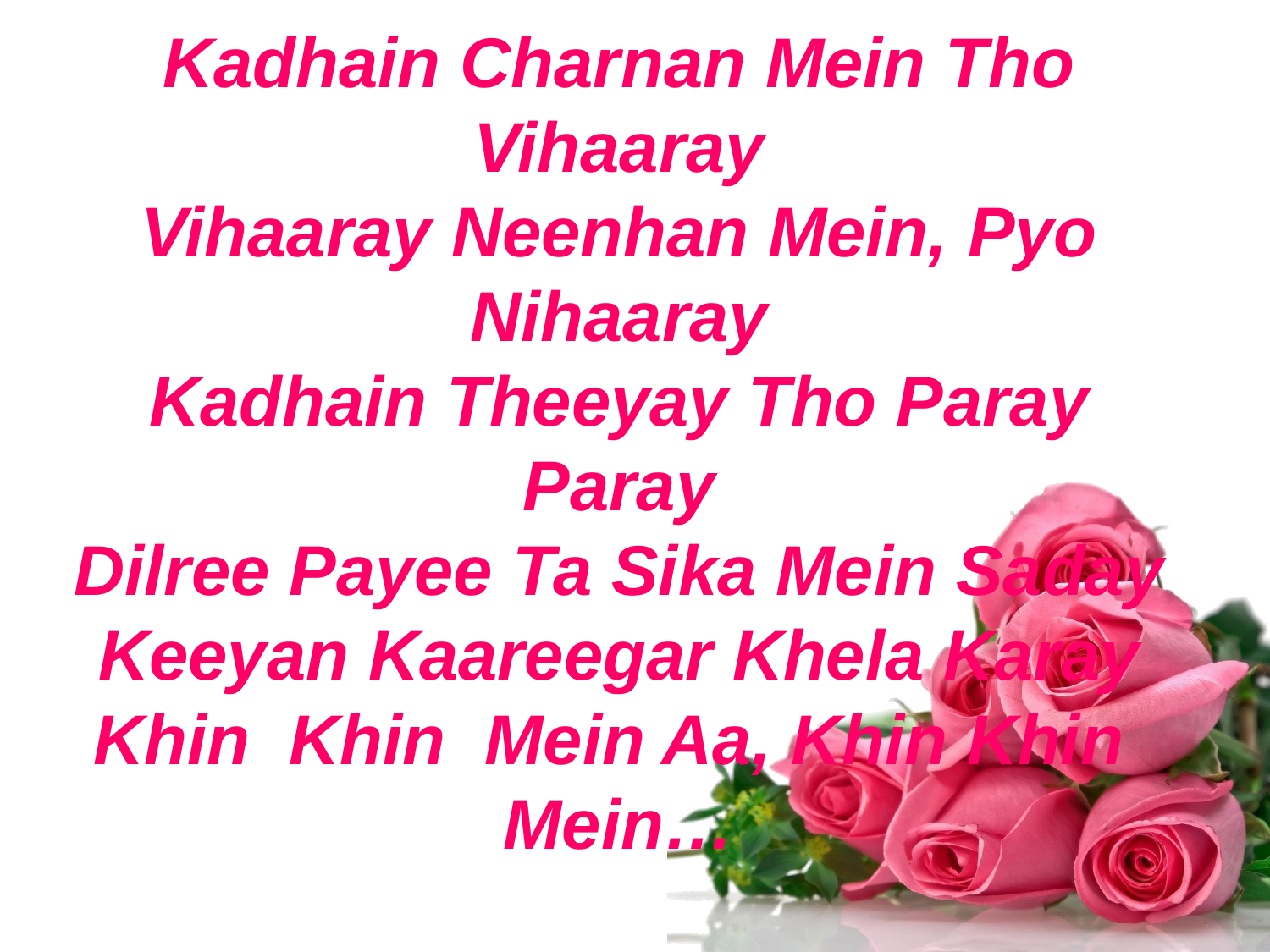

Kadhain Charnan Mein Tho Vihaaray
Vihaaray Neenhan Mein, Pyo Nihaaray
Kadhain Theeyay Tho Paray Paray
Dilree Payee Ta Sika Mein Saday
Keeyan Kaareegar Khela Karay
Khin  Khin  Mein Aa, Khin Khin  Mein…